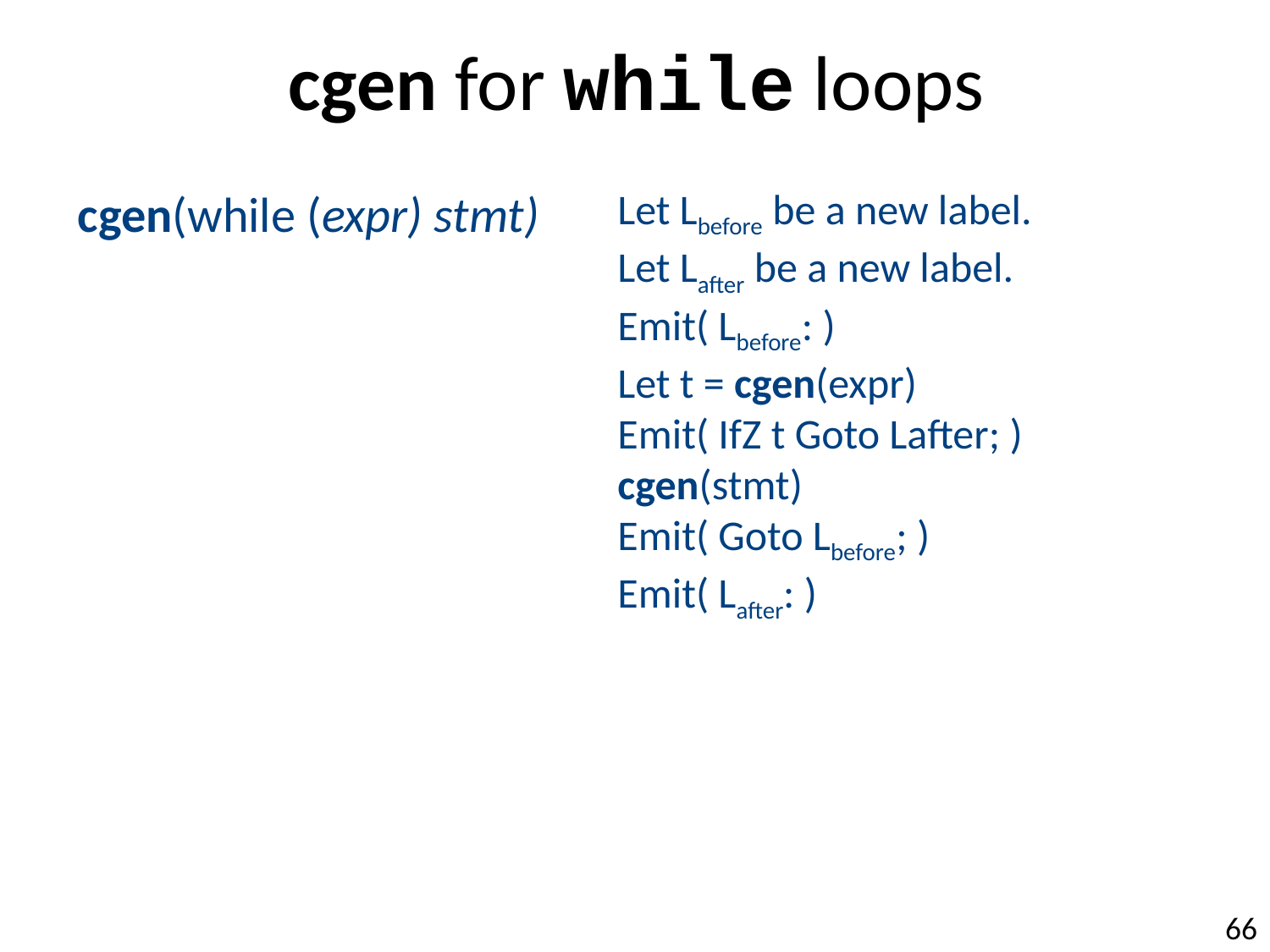

# cgen for while loops
Let Lbefore be a new label.
Let Lafter be a new label.
Emit( Lbefore: )
Let t = cgen(expr)
Emit( IfZ t Goto Lafter; )
cgen(stmt)
Emit( Goto Lbefore; )
Emit( Lafter: )
cgen(while (expr) stmt)
66